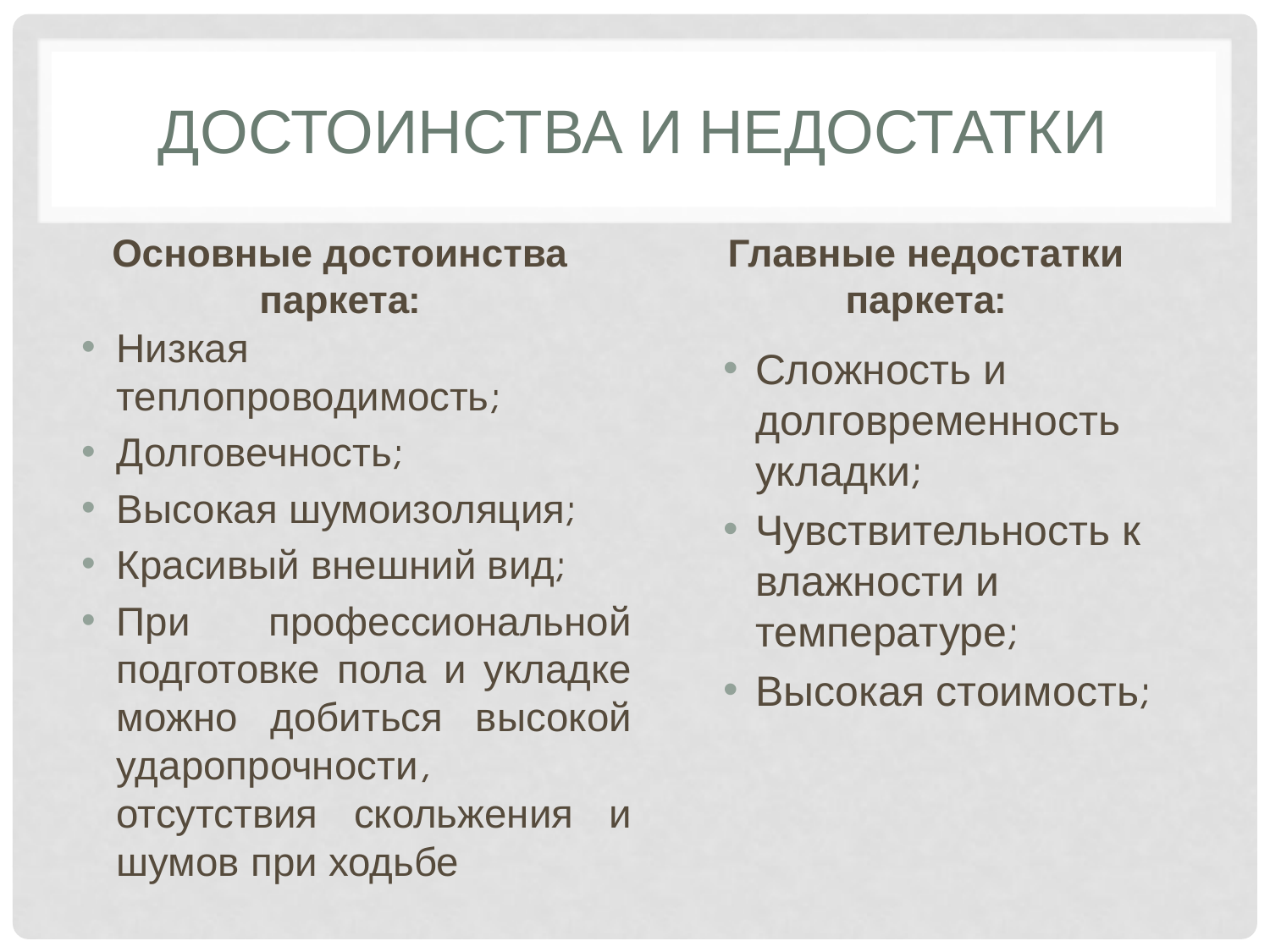

# Достоинства и недостатки
Основные достоинства паркета:
Главные недостатки паркета:
Низкая теплопроводимость;
Долговечность;
Высокая шумоизоляция;
Красивый внешний вид;
При профессиональной подготовке пола и укладке можно добиться высокой ударопрочности, отсутствия скольжения и шумов при ходьбе
Сложность и долговременность укладки;
Чувствительность к влажности и температуре;
Высокая стоимость;